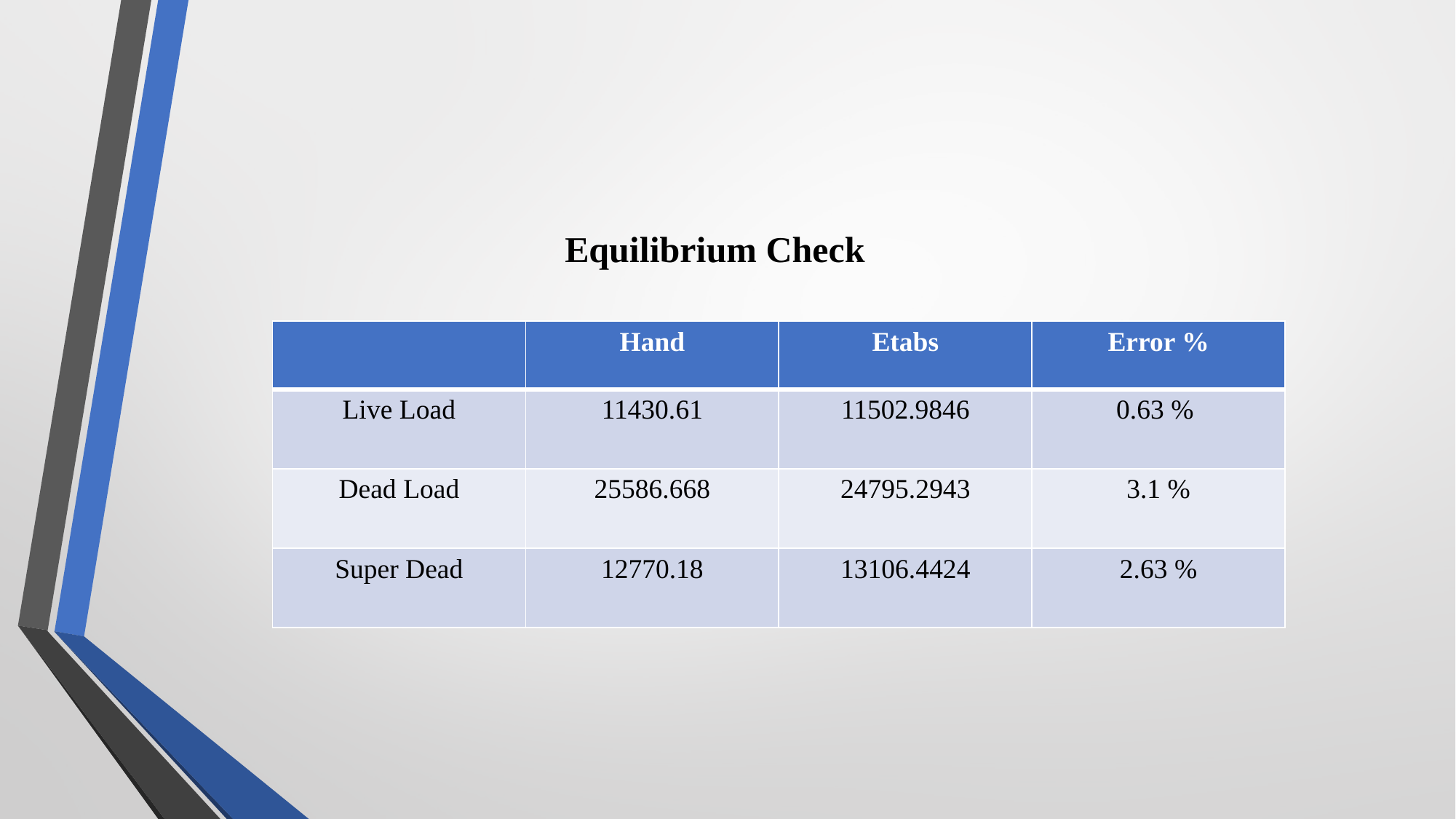

# Equilibrium Check
|  | Hand | Etabs | Error % |
| --- | --- | --- | --- |
| Live Load | 11430.61 | 11502.9846 | 0.63 % |
| Dead Load | 25586.668 | 24795.2943 | 3.1 % |
| Super Dead | 12770.18 | 13106.4424 | 2.63 % |